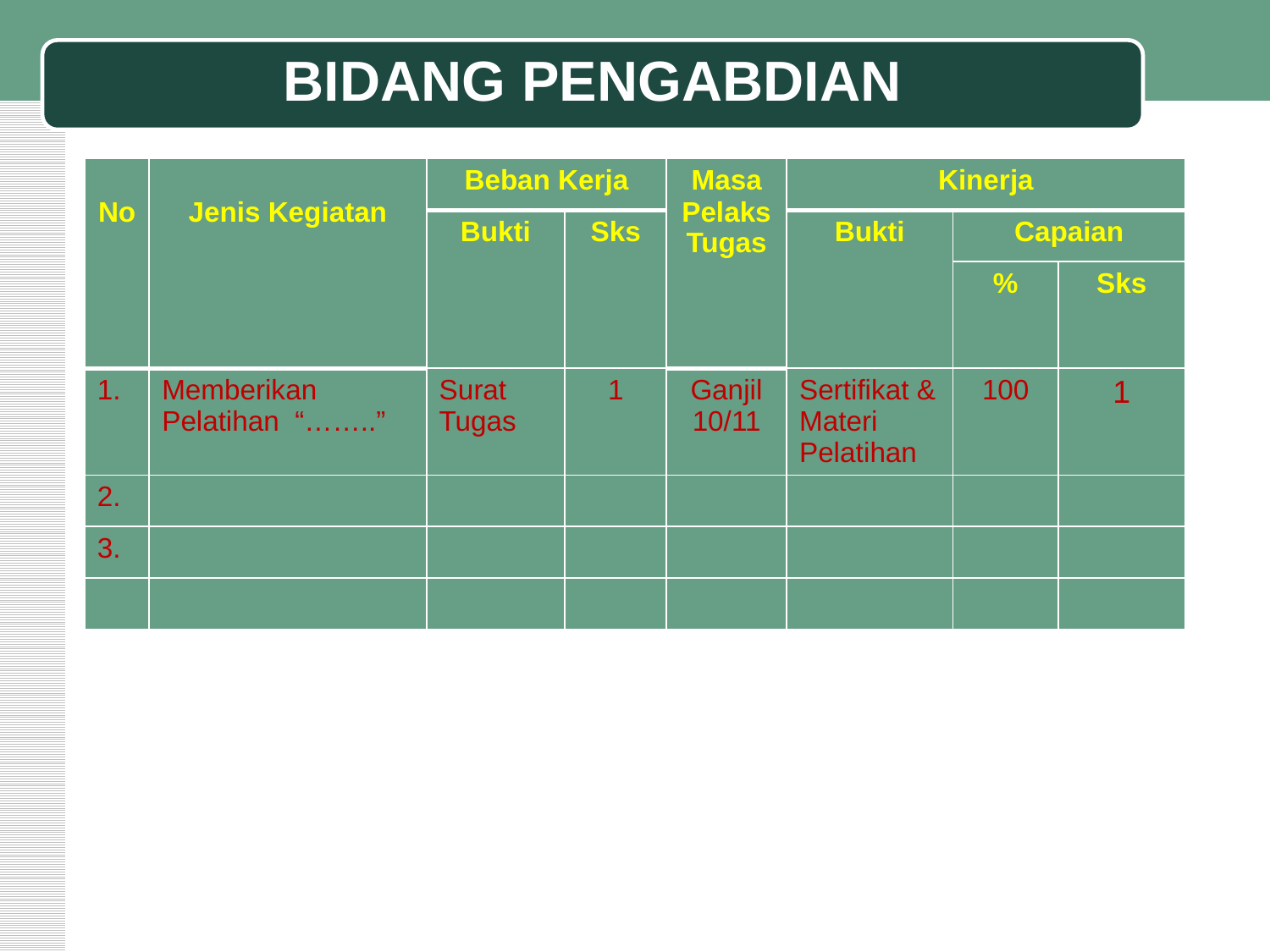

BIDANG PENGABDIAN
| No | Jenis Kegiatan | Beban Kerja |  | Masa Pelaks Tugas | Kinerja |  |  |
| --- | --- | --- | --- | --- | --- | --- | --- |
|  |  | Bukti | Sks |  | Bukti | Capaian |  |
|  |  |  |  |  |  | % | Sks |
| 1. | Memberikan Pelatihan “……..” | Surat Tugas | 1 | Ganjil 10/11 | Sertifikat & Materi Pelatihan | 100 | 1 |
| 2. |  |  |  |  |  |  |  |
| 3. |  |  |  |  |  |  |  |
|  |  |  |  |  |  |  |  |